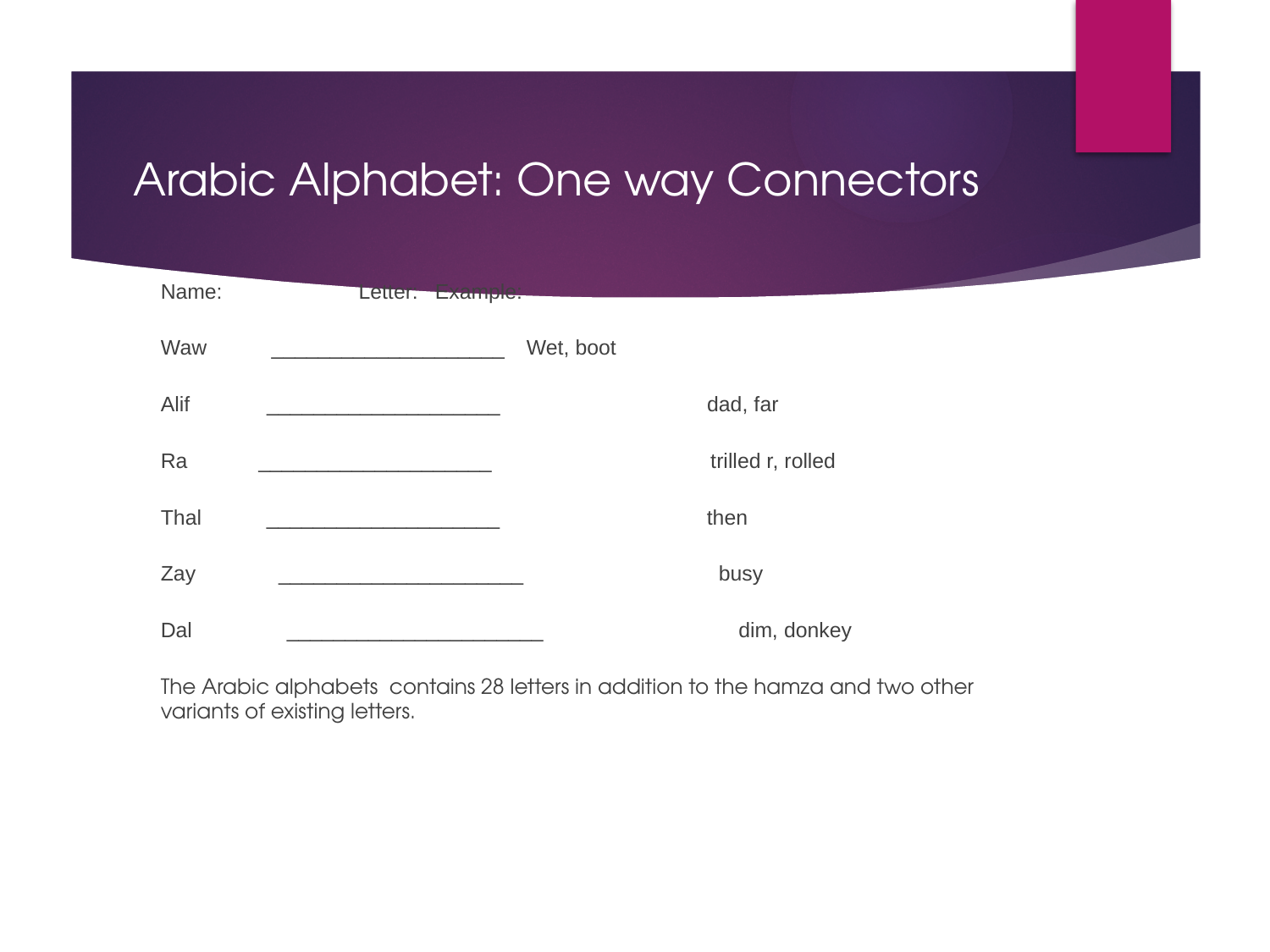

# Arabic Alphabet: One way Connectors

Name:                       Letter:				Example:

Waw           ____________________			Wet, boot

Alif             ____________________                                   dad, far

Ra            ____________________                                     trilled r, rolled

Thal           ____________________                                   then

Zay              _____________________                                 busy

Dal                ______________________                                 dim, donkey

The Arabic alphabets  contains 28 letters in addition to the hamza and two other variants of existing letters.